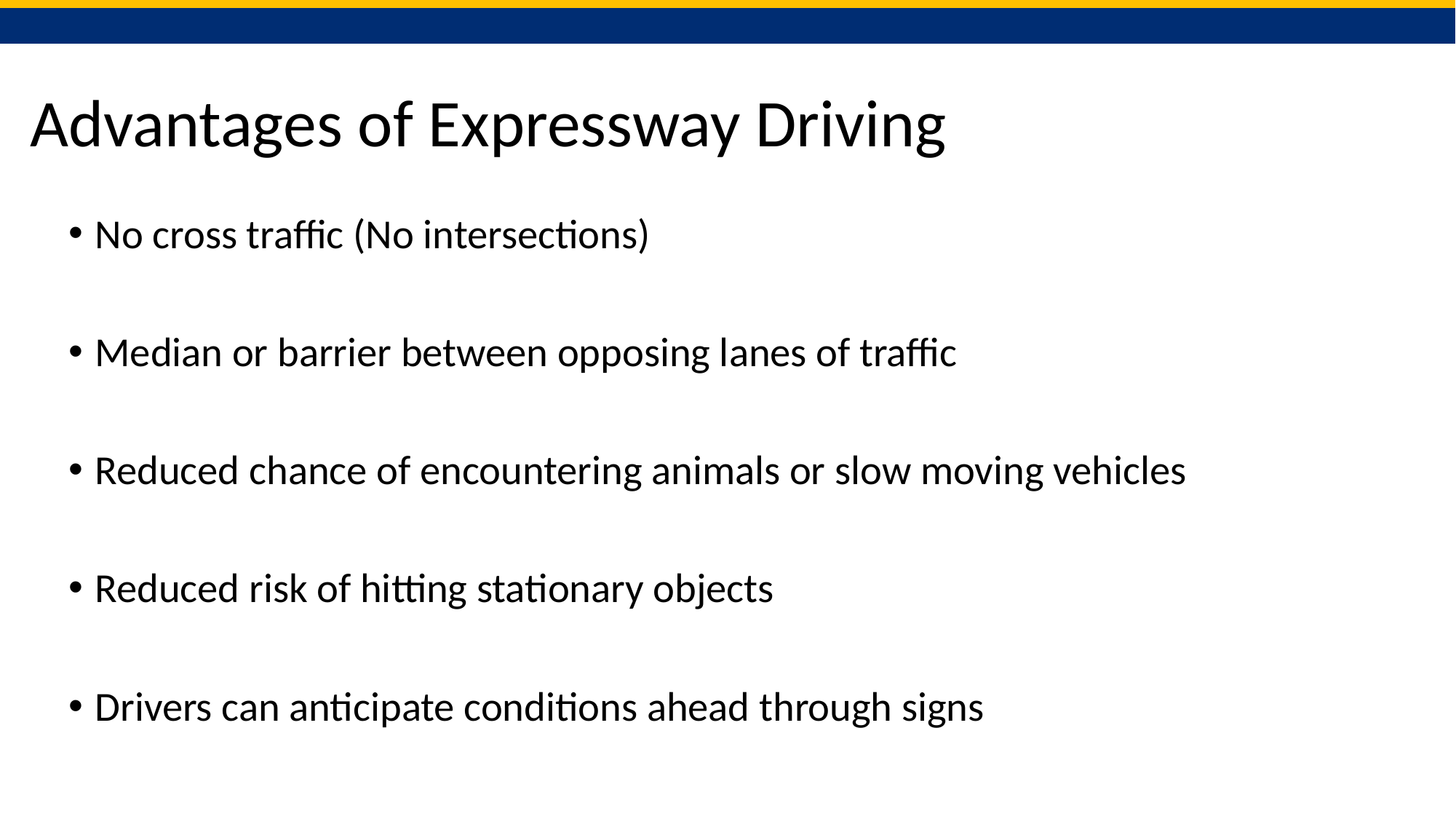

# Advantages of Expressway Driving
No cross traffic (No intersections)

Median or barrier between opposing lanes of traffic

Reduced chance of encountering animals or slow moving vehicles

Reduced risk of hitting stationary objects

Drivers can anticipate conditions ahead through signs